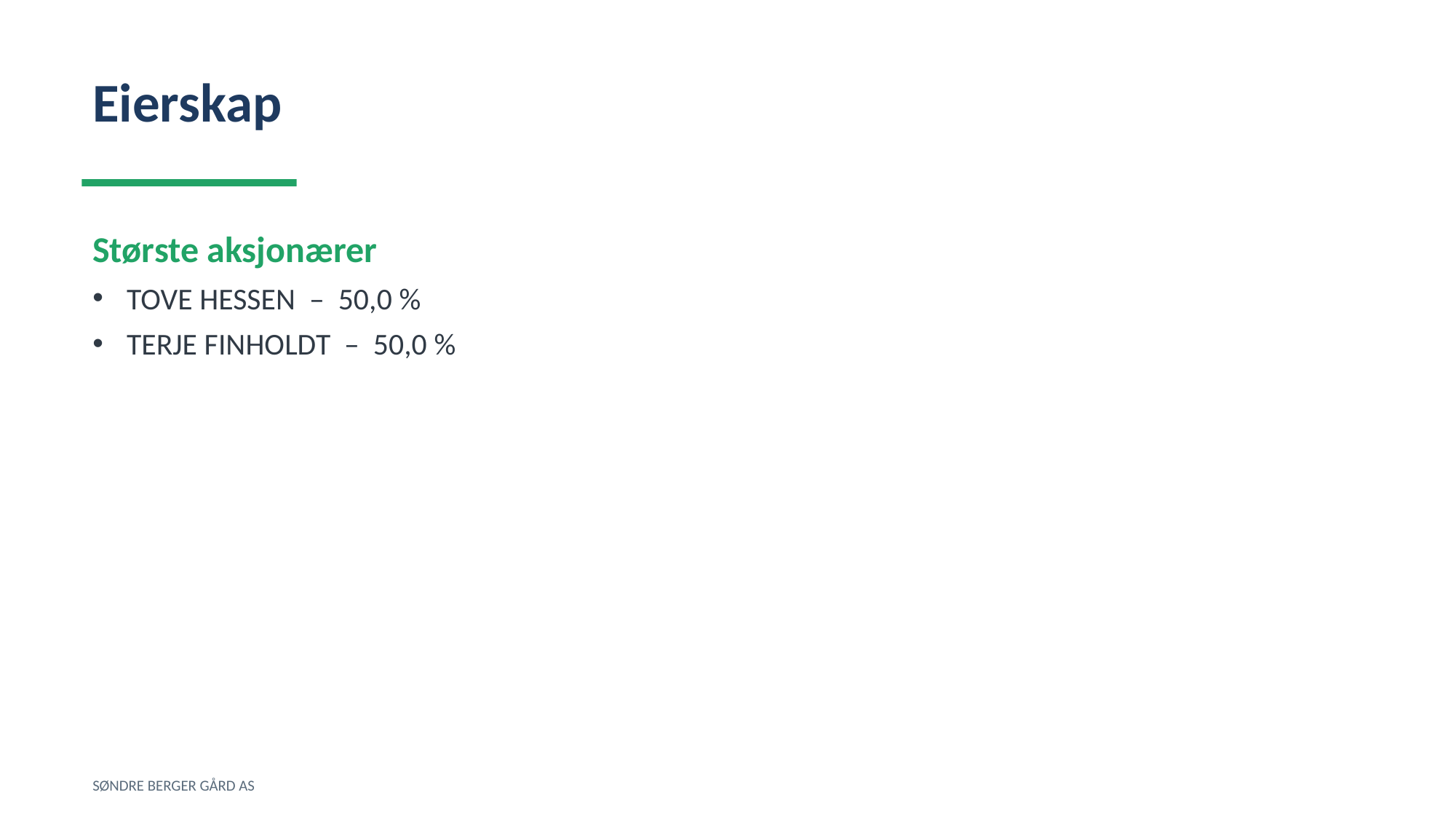

Eierskap

Største aksjonærer
TOVE HESSEN  –  50,0 %
TERJE FINHOLDT  –  50,0 %
SØNDRE BERGER GÅRD AS